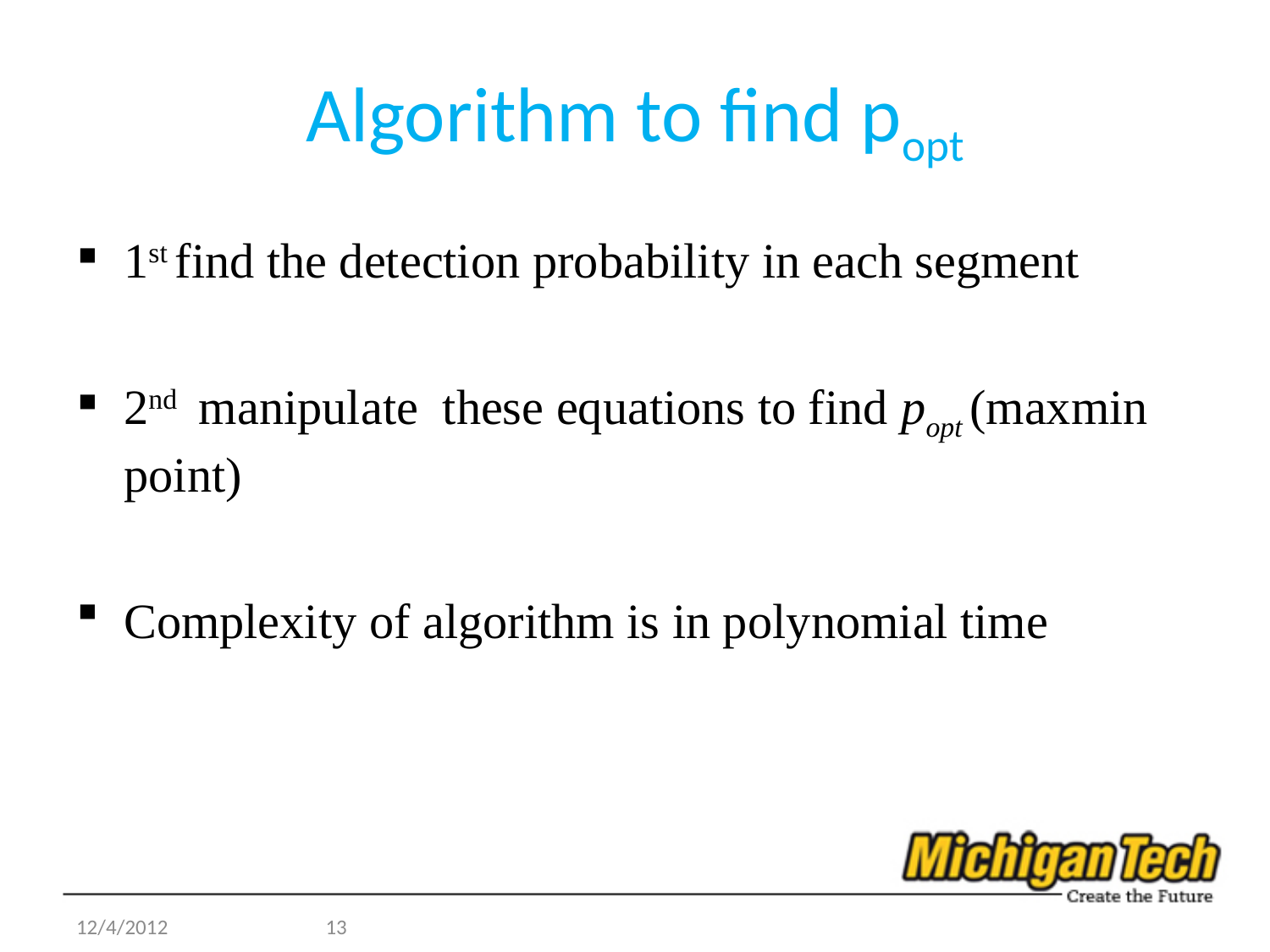

# Algorithm to find popt
1st find the detection probability in each segment

2nd   manipulate  these equations to find popt (maxmin point)

Complexity of algorithm is in polynomial time
12/4/2012
13